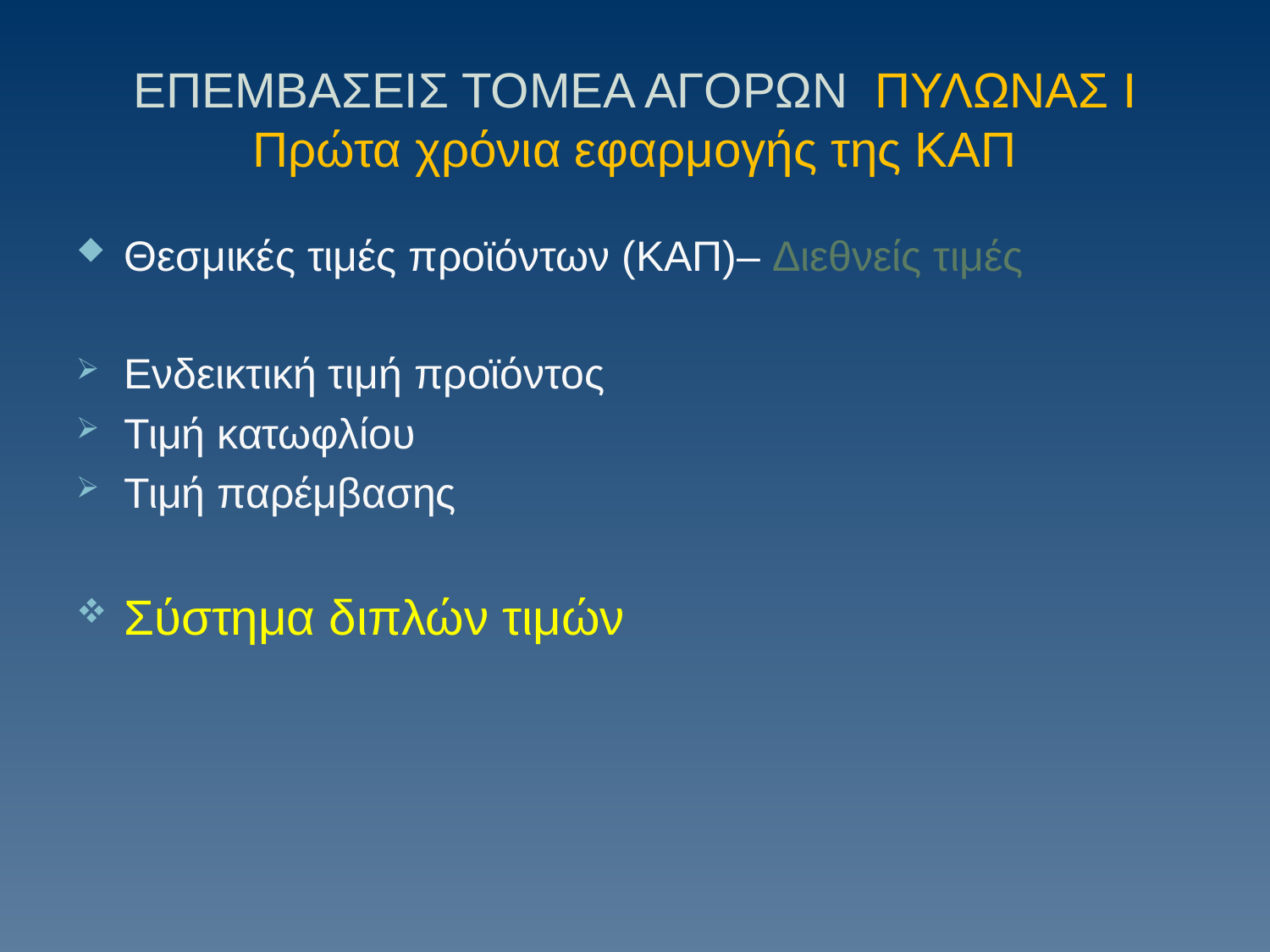

# ΕΠΕΜΒΑΣΕΙΣ ΤΟΜΕΑ ΑΓΟΡΩΝ  ΠΥΛΩΝΑΣ I Πρώτα χρόνια εφαρμογής της ΚΑΠ
Θεσμικές τιμές προϊόντων (ΚΑΠ)– Διεθνείς τιμές

Ενδεικτική τιμή προϊόντος
Τιμή κατωφλίου
Τιμή παρέμβασης

Σύστημα διπλών τιμών